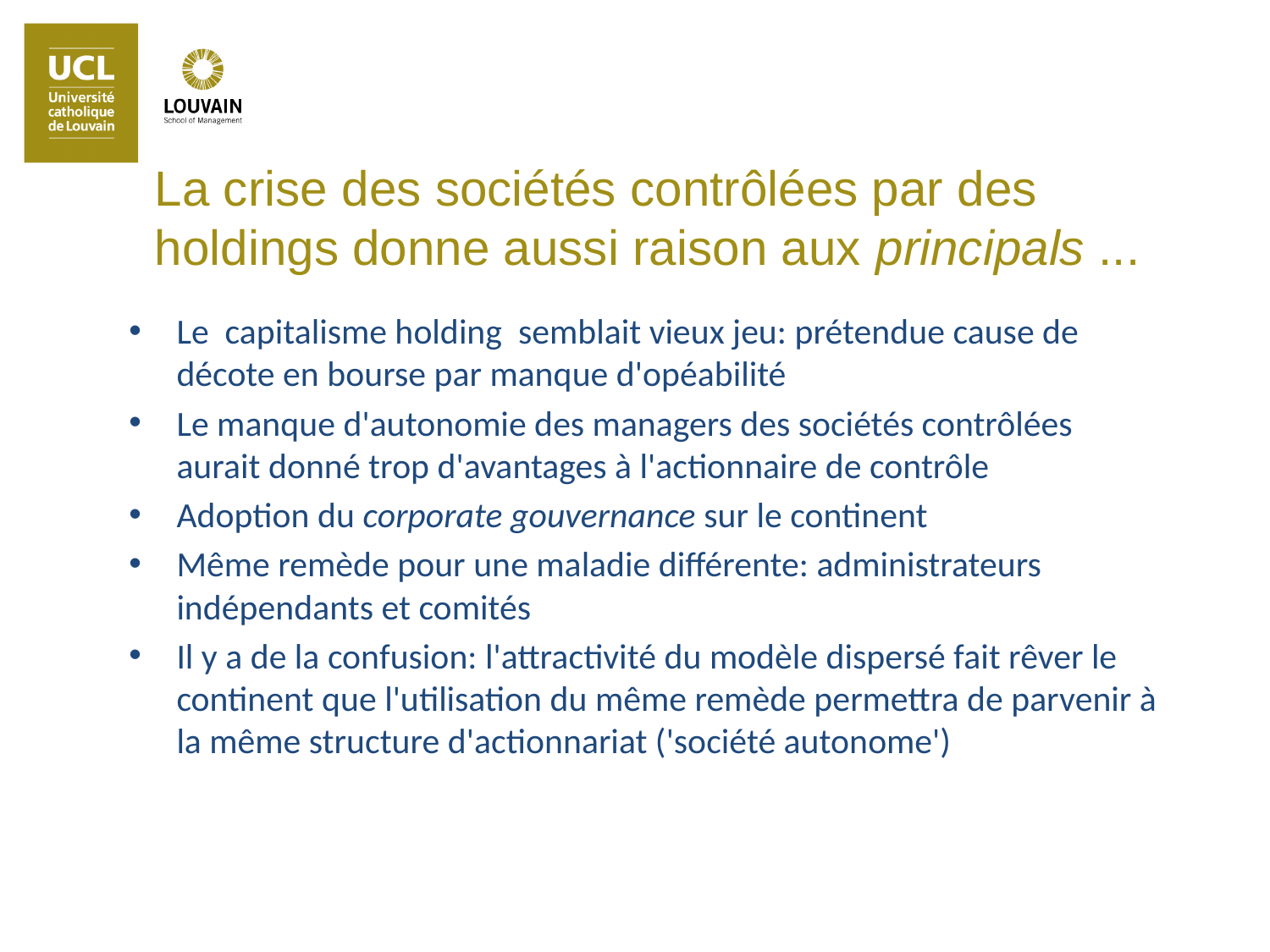

La crise des sociétés contrôlées par des holdings donne aussi raison aux principals ...

Le  capitalisme holding  semblait vieux jeu: prétendue cause de décote en bourse par manque d'opéabilité
Le manque d'autonomie des managers des sociétés contrôlées aurait donné trop d'avantages à l'actionnaire de contrôle
Adoption du corporate gouvernance sur le continent
Même remède pour une maladie différente: administrateurs indépendants et comités
Il y a de la confusion: l'attractivité du modèle dispersé fait rêver le continent que l'utilisation du même remède permettra de parvenir à la même structure d'actionnariat ('société autonome')